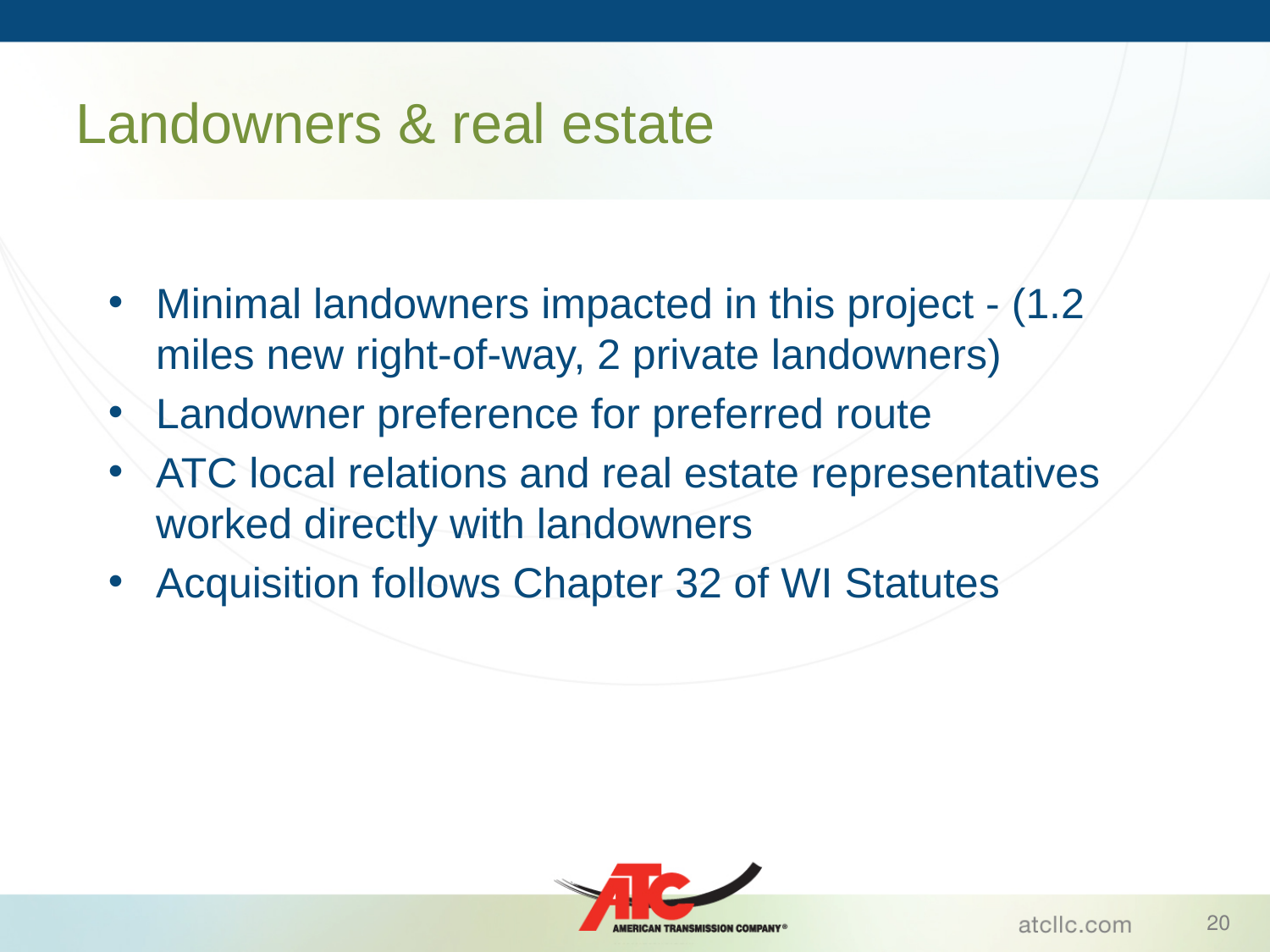

# Landowners & real estate

Minimal landowners impacted in this project - (1.2 miles new right-of-way, 2 private landowners)
Landowner preference for preferred route
ATC local relations and real estate representatives worked directly with landowners
Acquisition follows Chapter 32 of WI Statutes